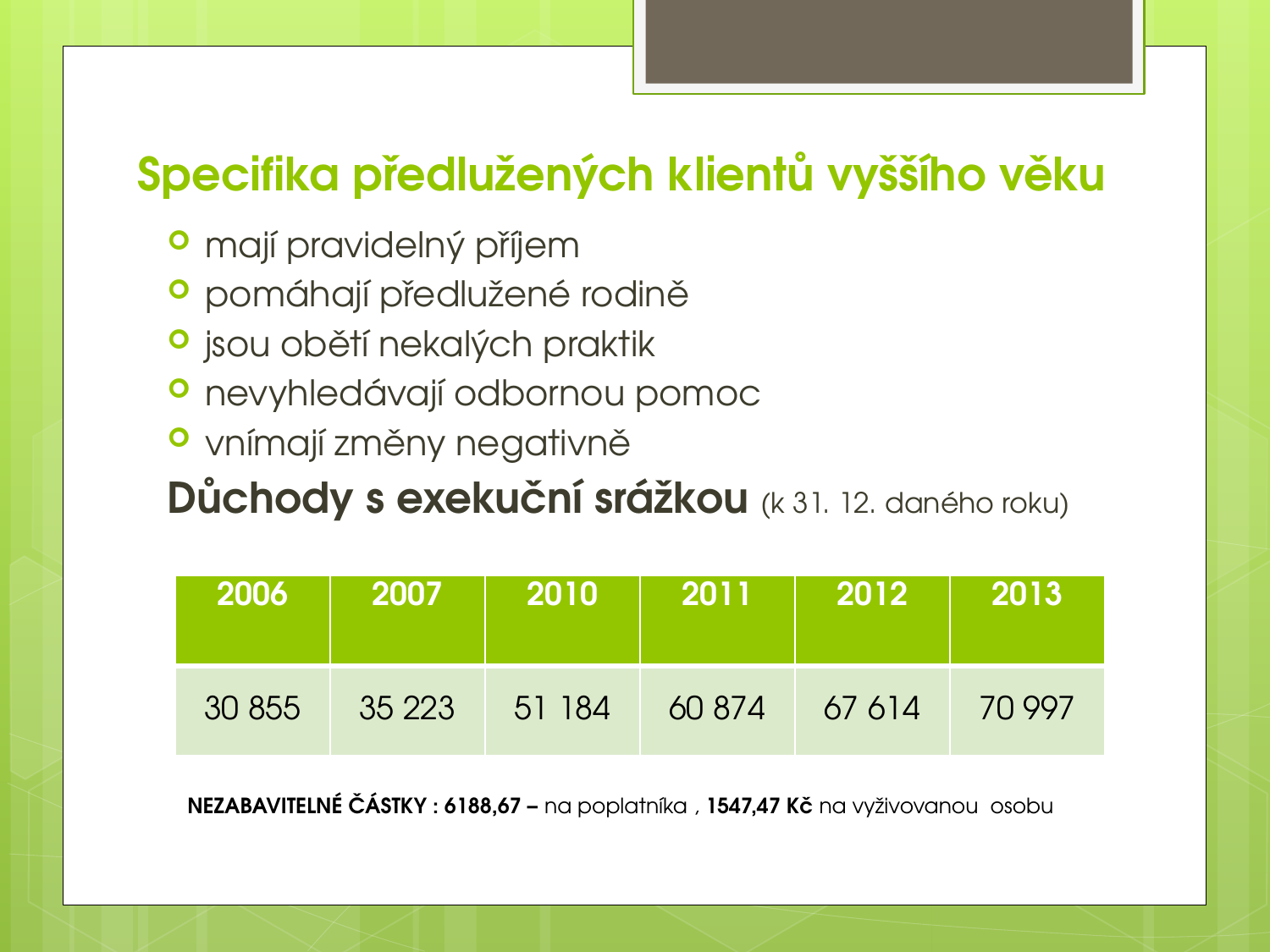

# Specifika předlužených klientů vyššího věku
mají pravidelný příjem
pomáhají předlužené rodině
jsou obětí nekalých praktik
nevyhledávají odbornou pomoc
vnímají změny negativně
Důchody s exekuční srážkou (k 31. 12. daného roku)

| 2006 | 2007 | 2010 | 2011 | 2012 | 2013 |
| --- | --- | --- | --- | --- | --- |
| 30 855 | 35 223 | 51 184 | 60 874 | 67 614 | 70 997 |
NEZABAVITELNÉ ČÁSTKY : 6188,67 – na poplatníka , 1547,47 Kč na vyživovanou  osobu